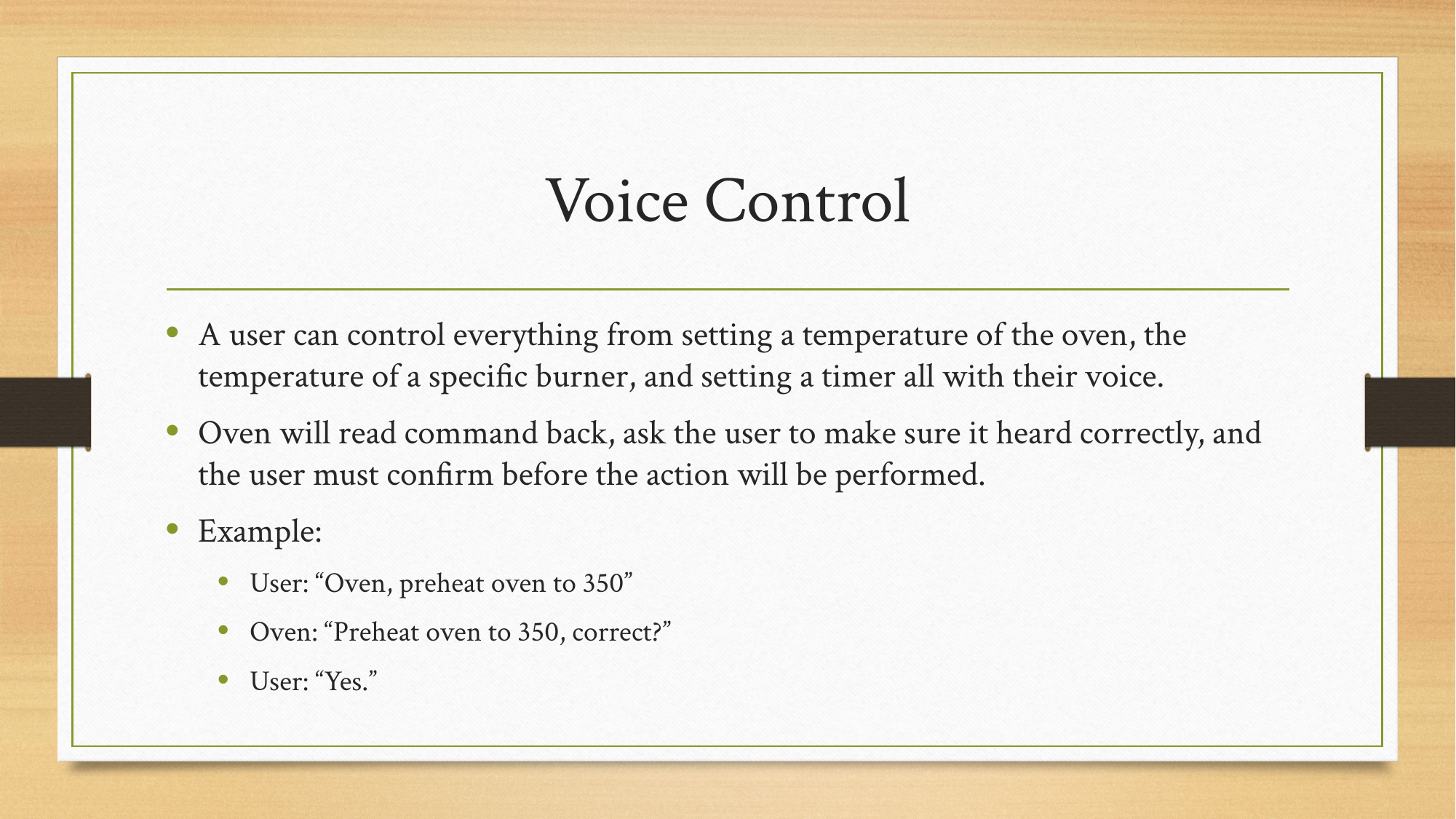

# Voice Control
A user can control everything from setting a temperature of the oven, the temperature of a specific burner, and setting a timer all with their voice.
Oven will read command back, ask the user to make sure it heard correctly, and the user must confirm before the action will be performed.
Example:
User: “Oven, preheat oven to 350”
Oven: “Preheat oven to 350, correct?”
User: “Yes.”